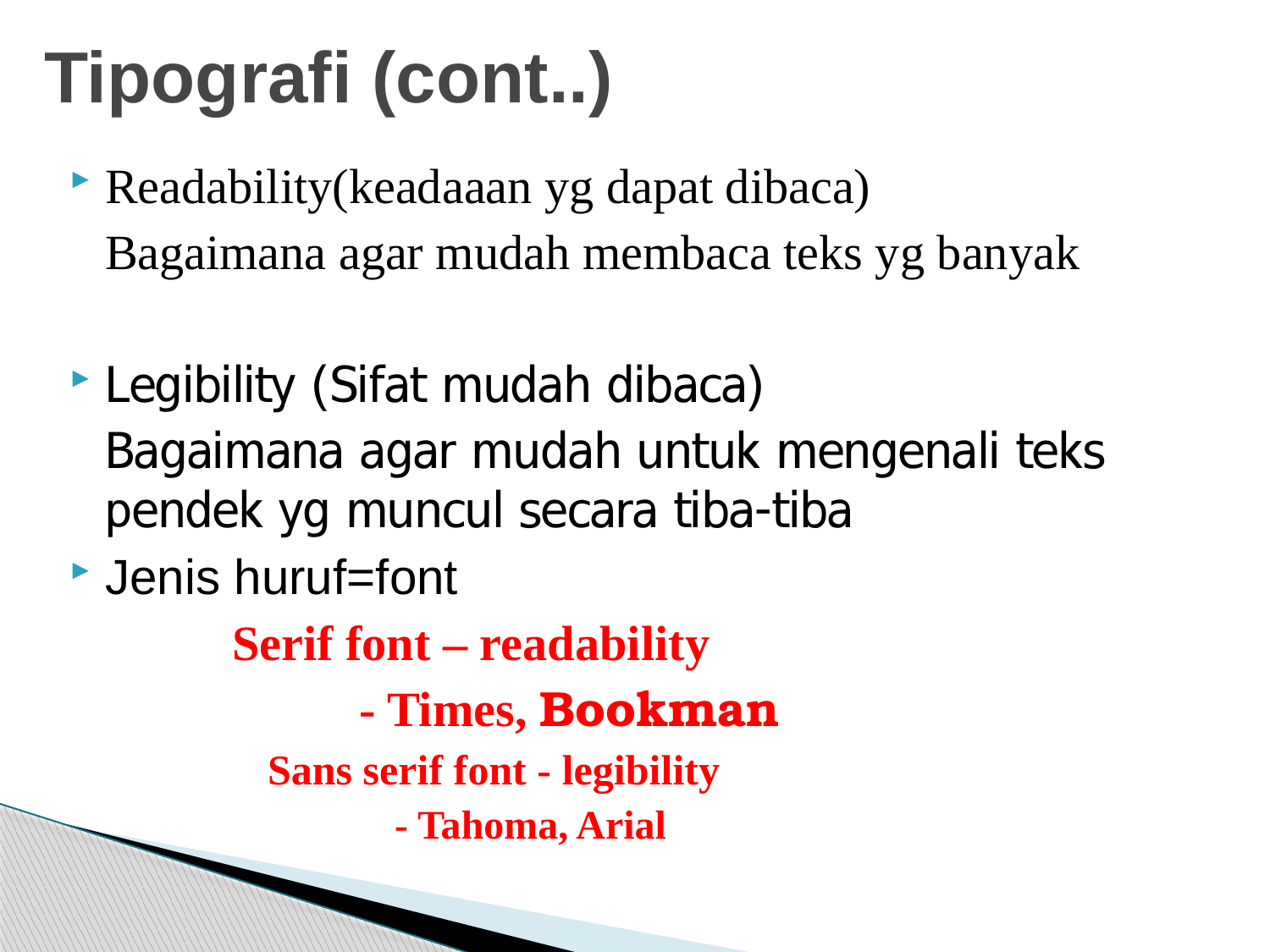

# Tipografi (cont..)
Readability(keadaaan yg dapat dibaca)
	Bagaimana agar mudah membaca teks yg banyak

Legibility (Sifat mudah dibaca)
	Bagaimana agar mudah untuk mengenali teks pendek yg muncul secara tiba-tiba
Jenis huruf=font
		Serif font – readability
	 		- Times, Bookman
		Sans serif font - legibility
			- Tahoma, Arial